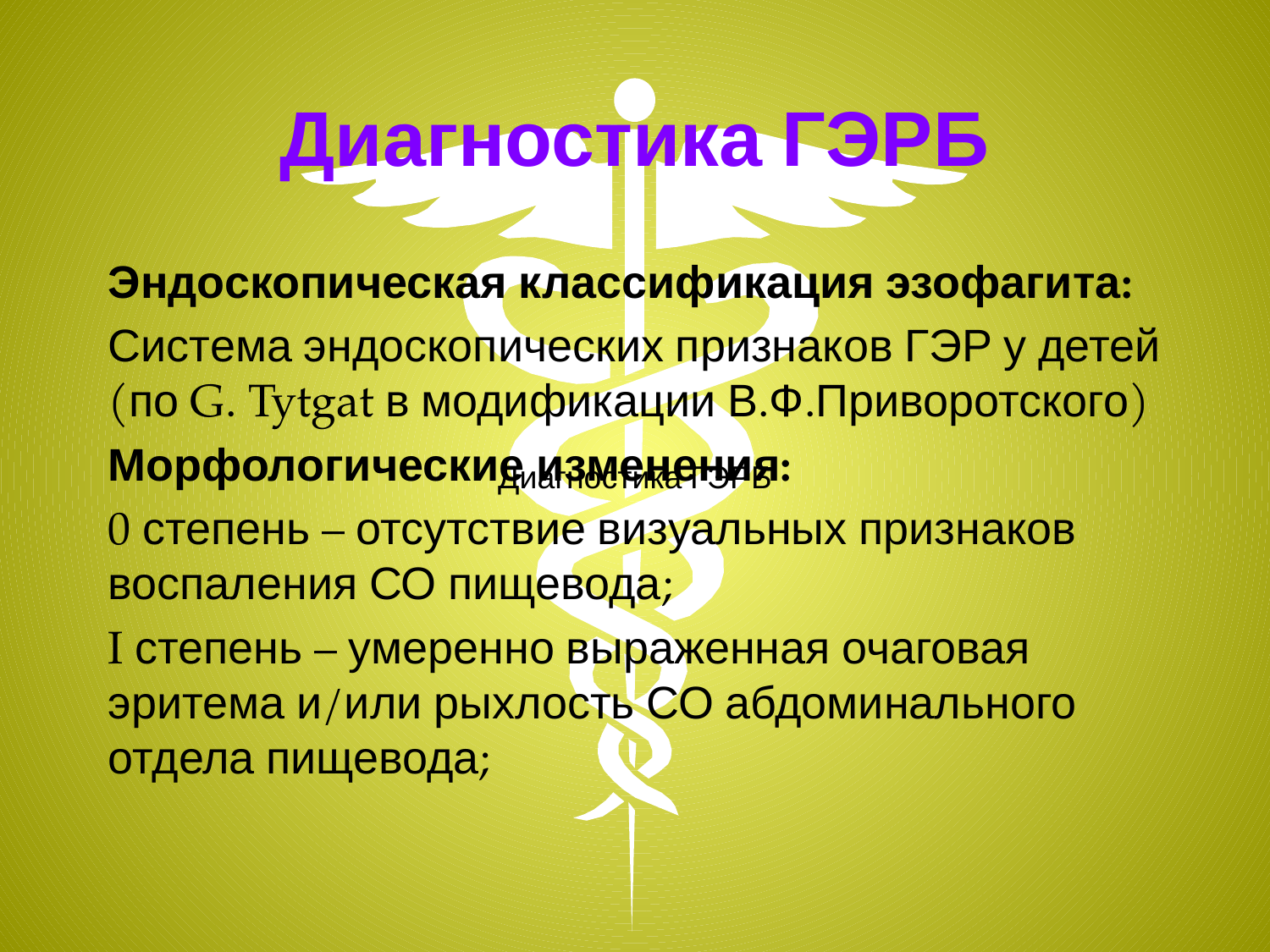

# Диагностика ГЭРБ
Эндоскопическая классификация эзофагита:
Система эндоскопических признаков ГЭР у детей (по G. Tytgat в модификации В.Ф.Приворотского)
Морфологические изменения:
0 степень – отсутствие визуальных признаков воспаления СО пищевода;
I степень – умеренно выраженная очаговая эритема и/или рыхлость СО абдоминального отдела пищевода;
Диагностика ГЭРБ